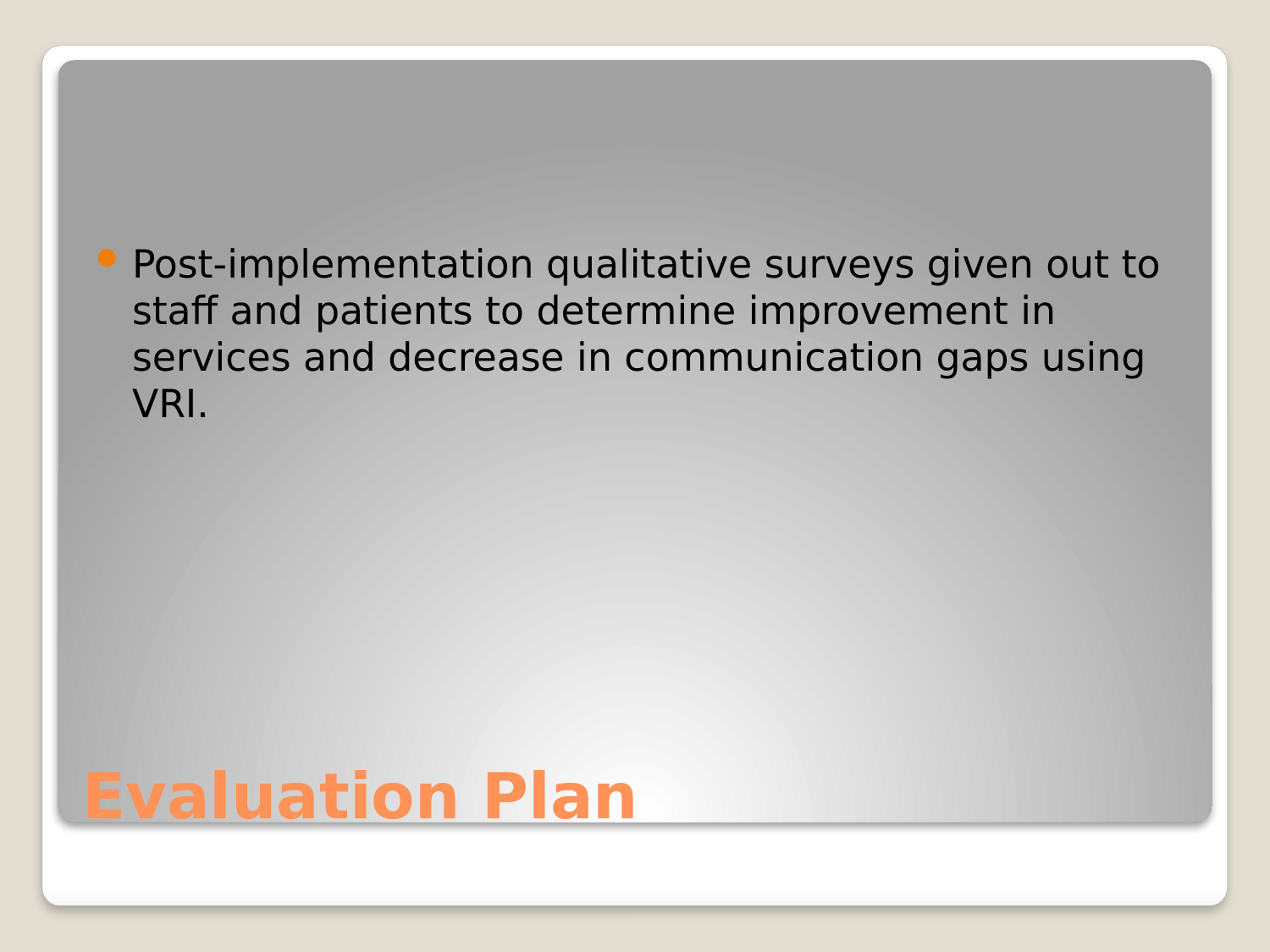

Post-implementation qualitative surveys given out to staff and patients to determine improvement in services and decrease in communication gaps using VRI.

# Evaluation Plan